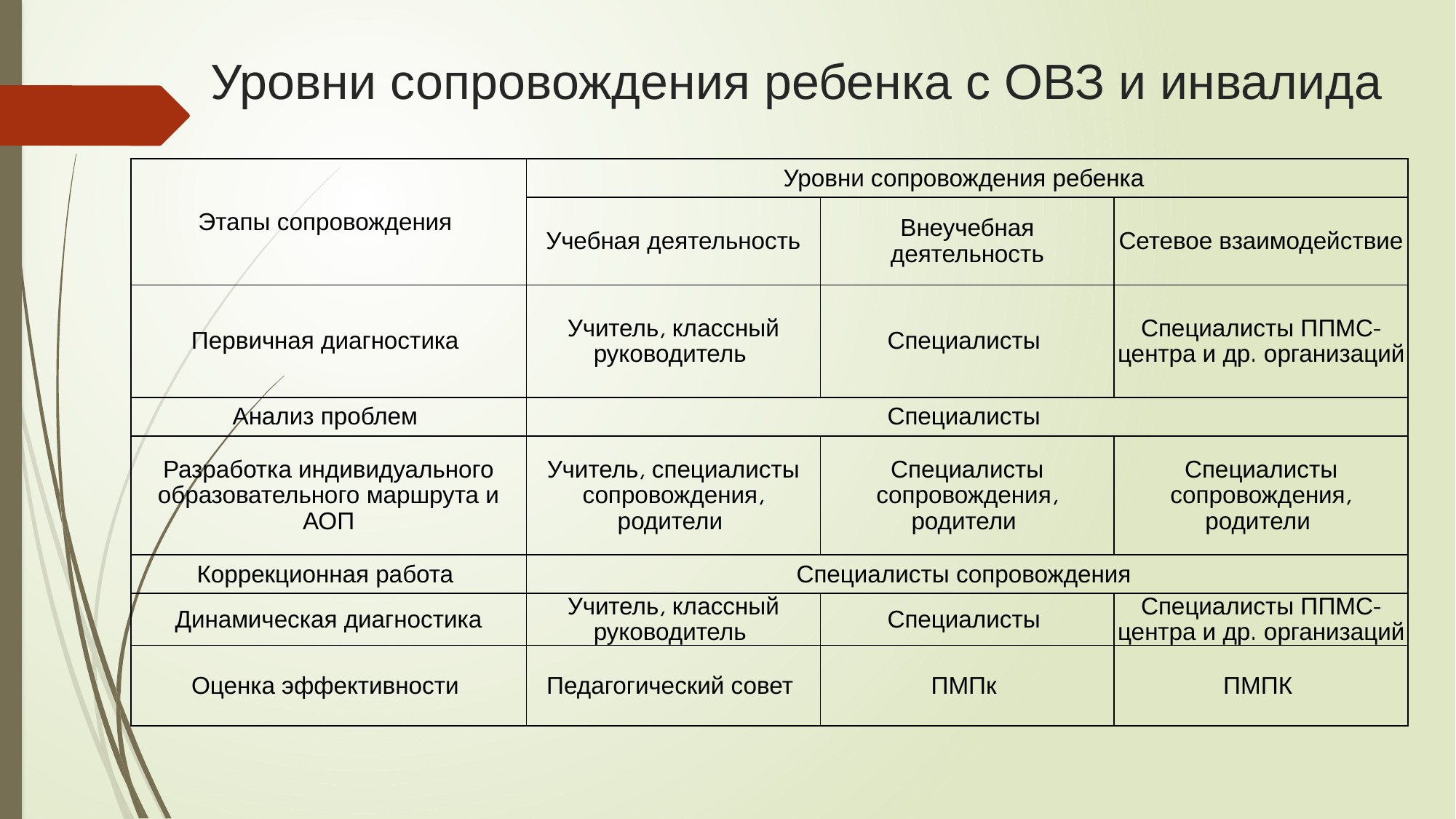

# Уровни сопровождения ребенка с ОВЗ и инвалида
| Этапы сопровождения | Уровни сопровождения ребенка |  |  |
| --- | --- | --- | --- |
|  | Учебная деятельность | Внеучебная деятельность | Сетевое взаимодействие |
| Первичная диагностика | Учитель, классный руководитель | Специалисты | Специалисты ППМС-центра и др. организаций |
| Анализ проблем | Специалисты |  |  |
| Разработка индивидуального образовательного маршрута и АОП | Учитель, специалисты сопровождения, родители | Специалисты сопровождения, родители | Специалисты сопровождения, родители |
| Коррекционная работа | Специалисты сопровождения |  |  |
| Динамическая диагностика | Учитель, классный руководитель | Специалисты | Специалисты ППМС-центра и др. организаций |
| Оценка эффективности | Педагогический совет | ПМПк | ПМПК |